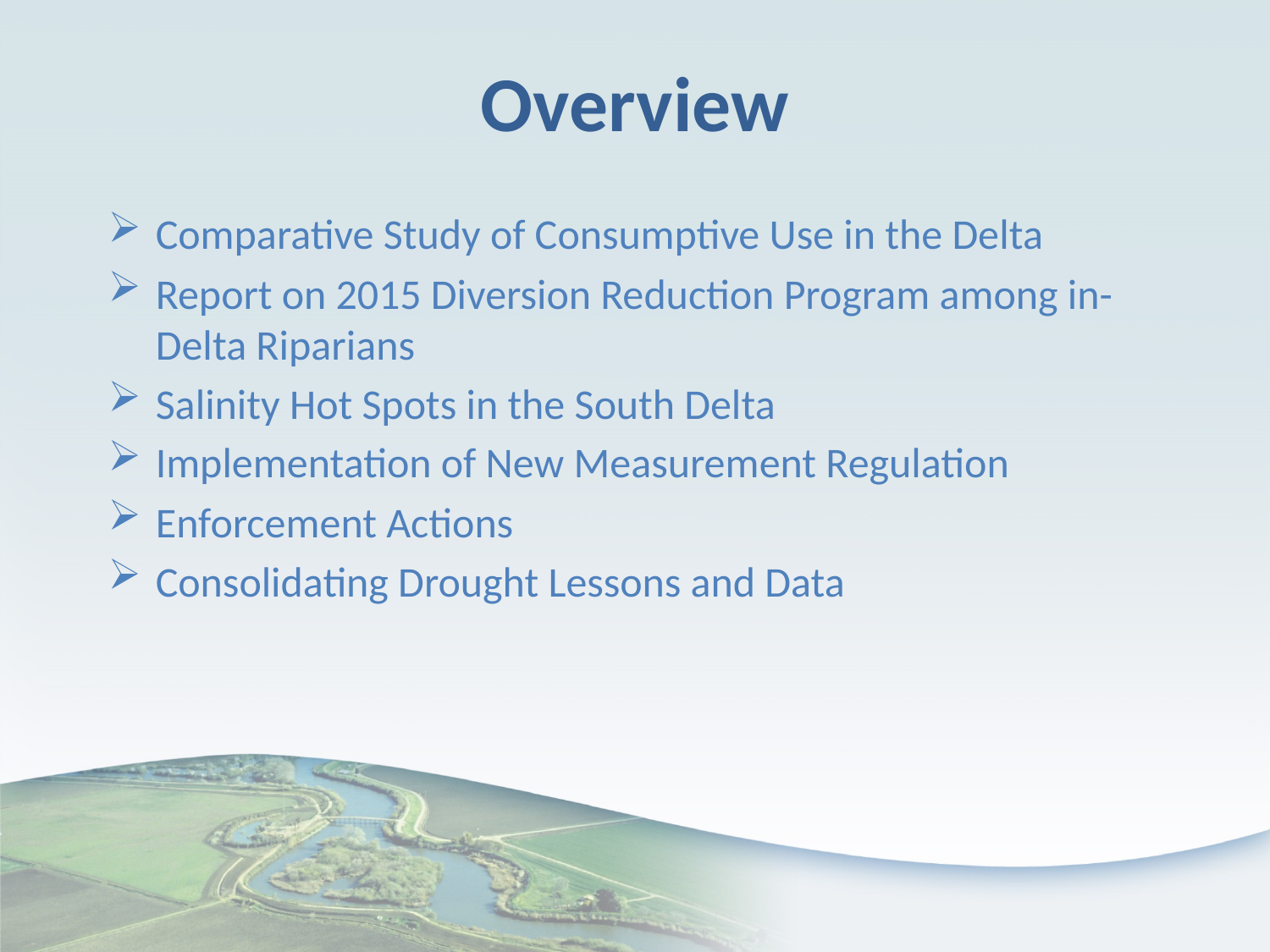

# Overview
Comparative Study of Consumptive Use in the Delta
Report on 2015 Diversion Reduction Program among in-Delta Riparians
Salinity Hot Spots in the South Delta
Implementation of New Measurement Regulation
Enforcement Actions
Consolidating Drought Lessons and Data